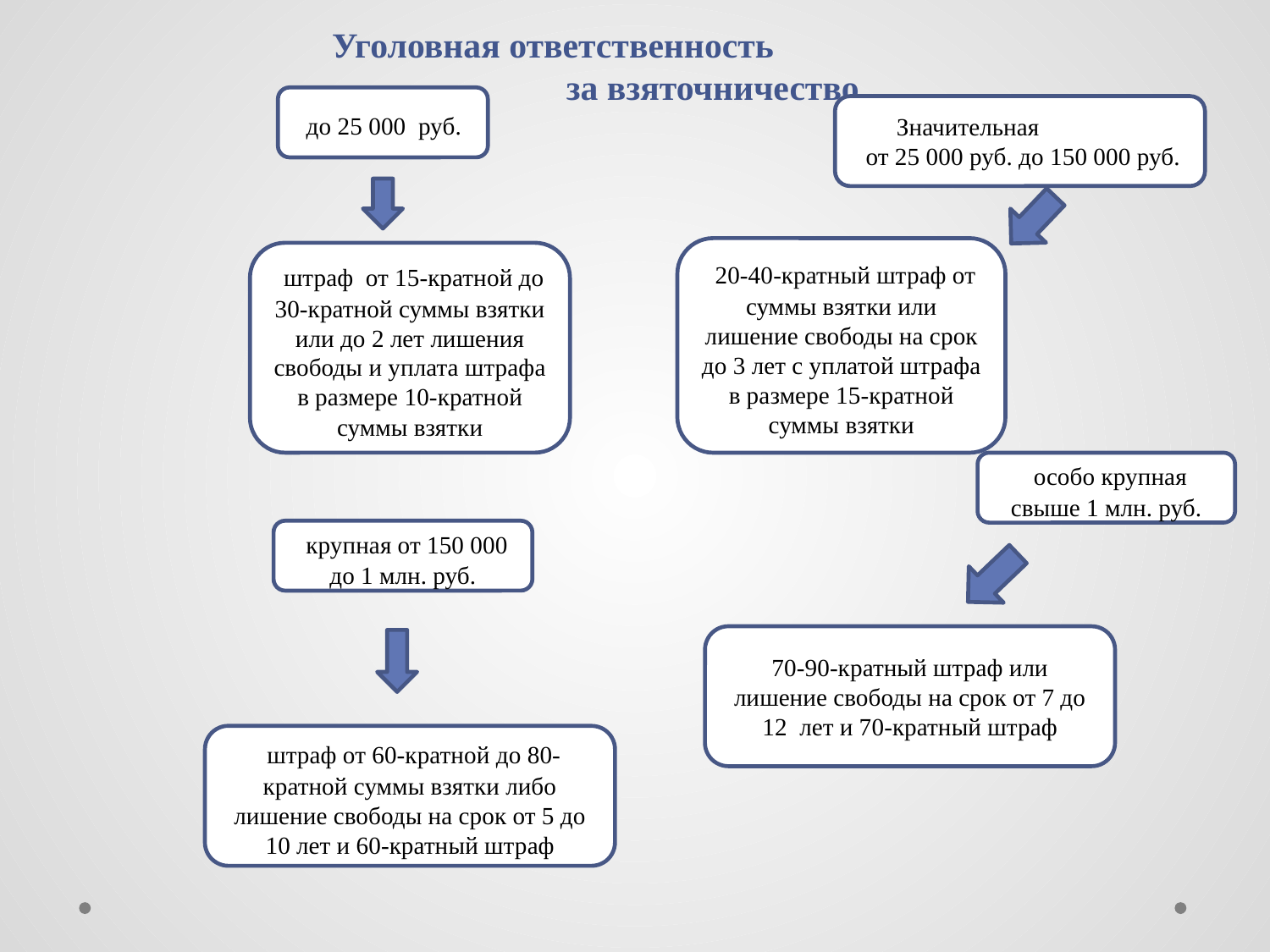

Уголовная ответственность                             за взяточничество
 до 25 000  руб..
Значительная
 от 25 000 руб. до 150 000 руб.

 20-40-кратный штраф от суммы взятки или лишение свободы на срок до 3 лет с уплатой штрафа в размере 15-кратной суммы взятки
 штраф  от 15-кратной до 30-кратной суммы взятки или до 2 лет лишения свободы и уплата штрафа в размере 10-кратной суммы взятки
 особо крупная свыше 1 млн. руб.
 крупная от 150 000 до 1 млн. руб.

70-90-кратный штраф или лишение свободы на срок от 7 до 12  лет и 70-кратный штраф

 штраф от 60-кратной до 80-кратной суммы взятки либо лишение свободы на срок от 5 до 10 лет и 60-кратный штраф